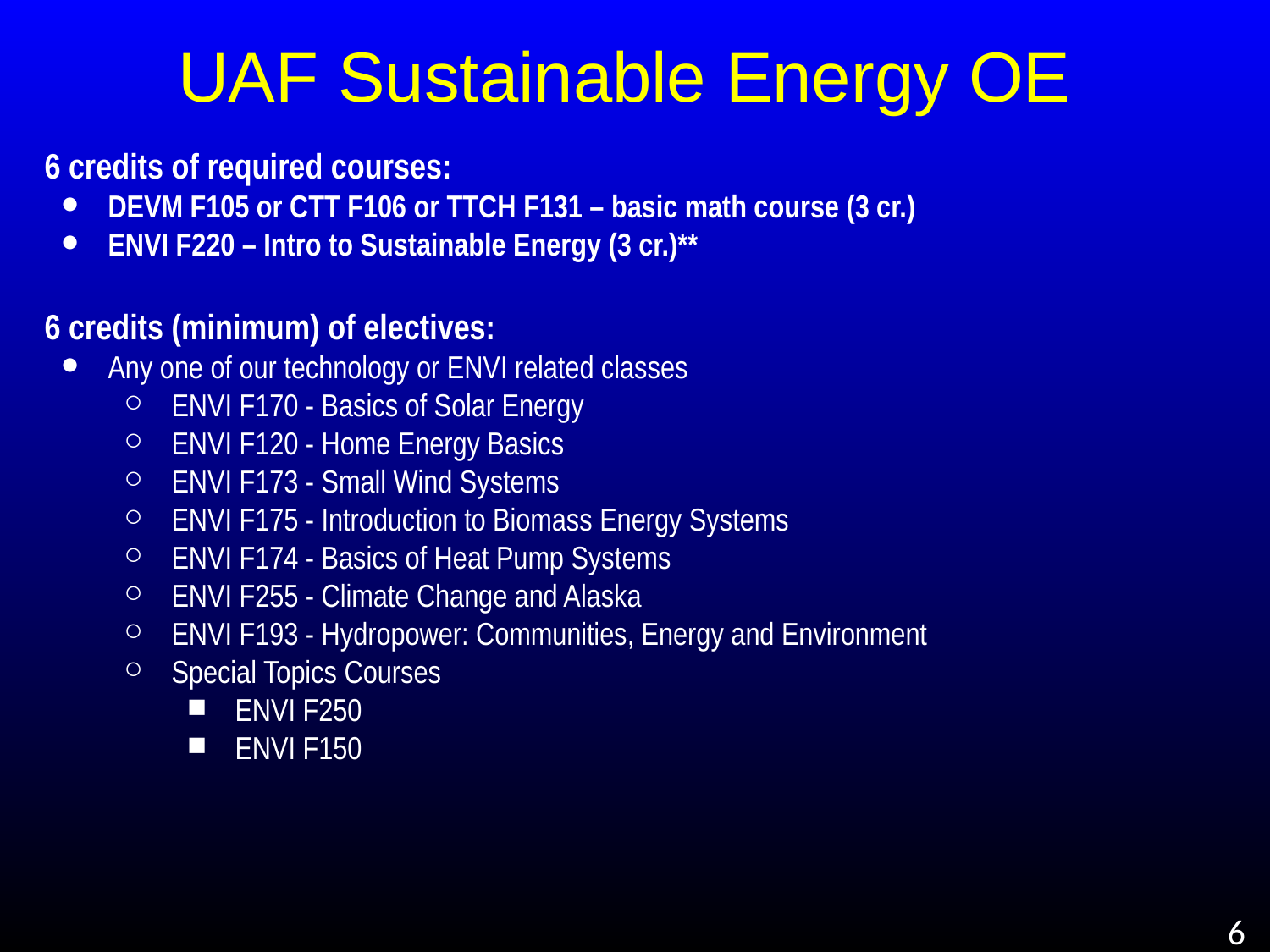

# UAF Sustainable Energy OE
6 credits of required courses:
DEVM F105 or CTT F106 or TTCH F131 – basic math course (3 cr.)
ENVI F220 – Intro to Sustainable Energy (3 cr.)**

6 credits (minimum) of electives:
Any one of our technology or ENVI related classes
ENVI F170 - Basics of Solar Energy
ENVI F120 - Home Energy Basics
ENVI F173 - Small Wind Systems
ENVI F175 - Introduction to Biomass Energy Systems
ENVI F174 - Basics of Heat Pump Systems
ENVI F255 - Climate Change and Alaska
ENVI F193 - Hydropower: Communities, Energy and Environment
Special Topics Courses
ENVI F250
ENVI F150

6